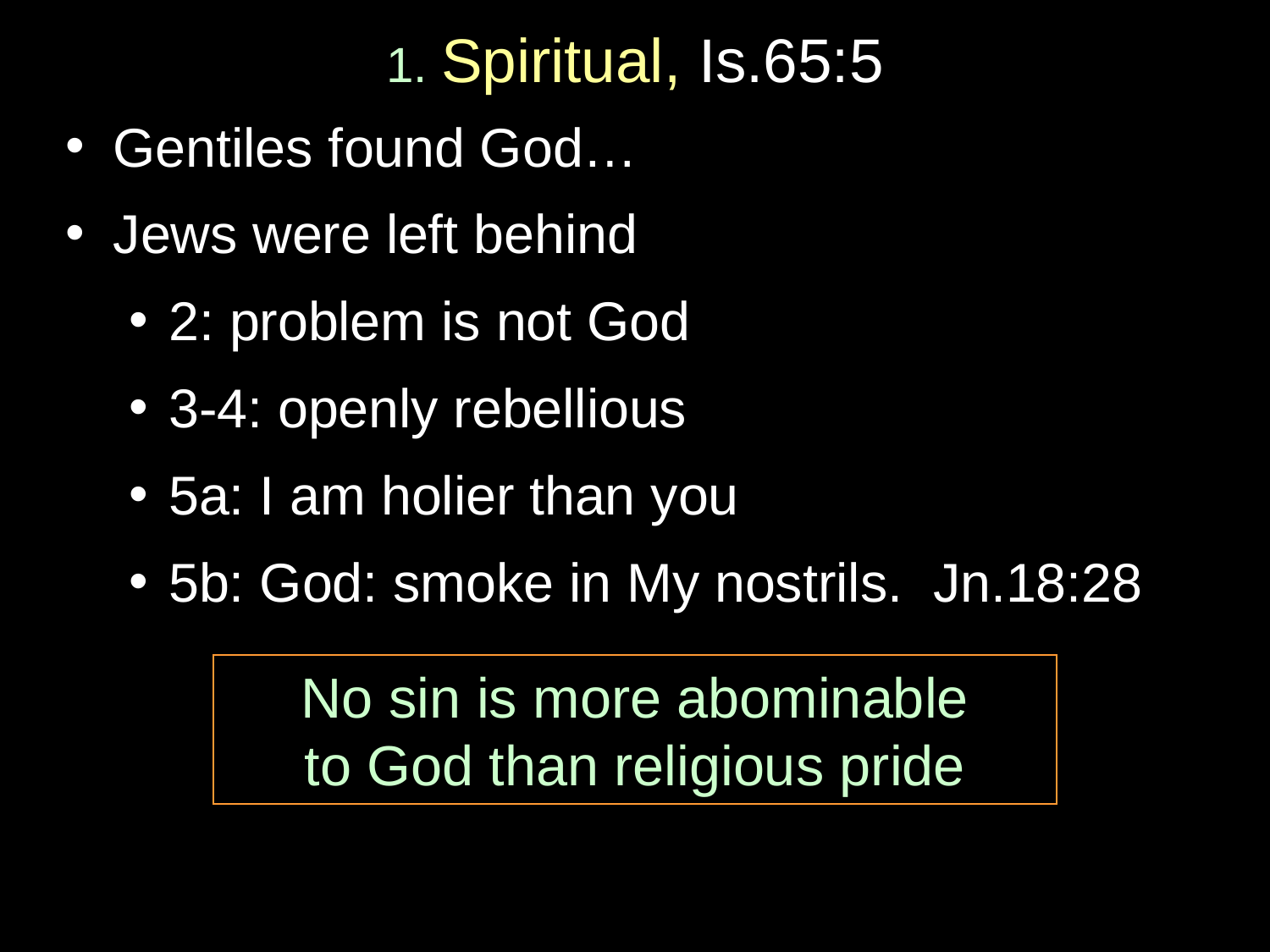

# 1. Spiritual, Is.65:5
Gentiles found God…
Jews were left behind
2: problem is not God
3-4: openly rebellious
5a: I am holier than you
5b: God: smoke in My nostrils.  Jn.18:28

No sin is more abominable
to God than religious pride